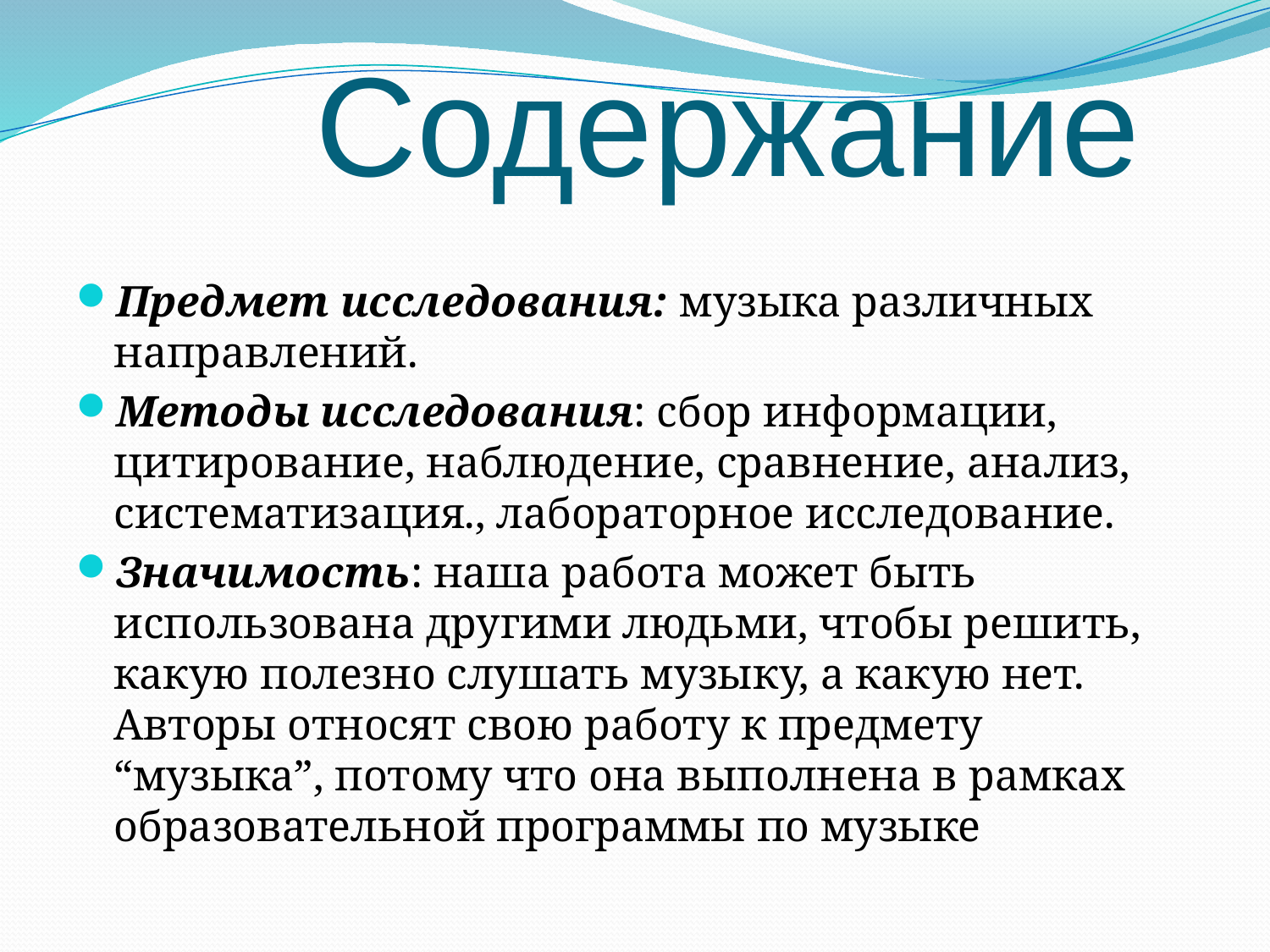

# Содержание
Предмет исследования: музыка различных направлений.
Методы исследования: сбор информации, цитирование, наблюдение, сравнение, анализ, систематизация., лабораторное исследование.
Значимость: наша работа может быть использована другими людьми, чтобы решить, какую полезно слушать музыку, а какую нет. Авторы относят свою работу к предмету “музыка”, потому что она выполнена в рамках образовательной программы по музыке